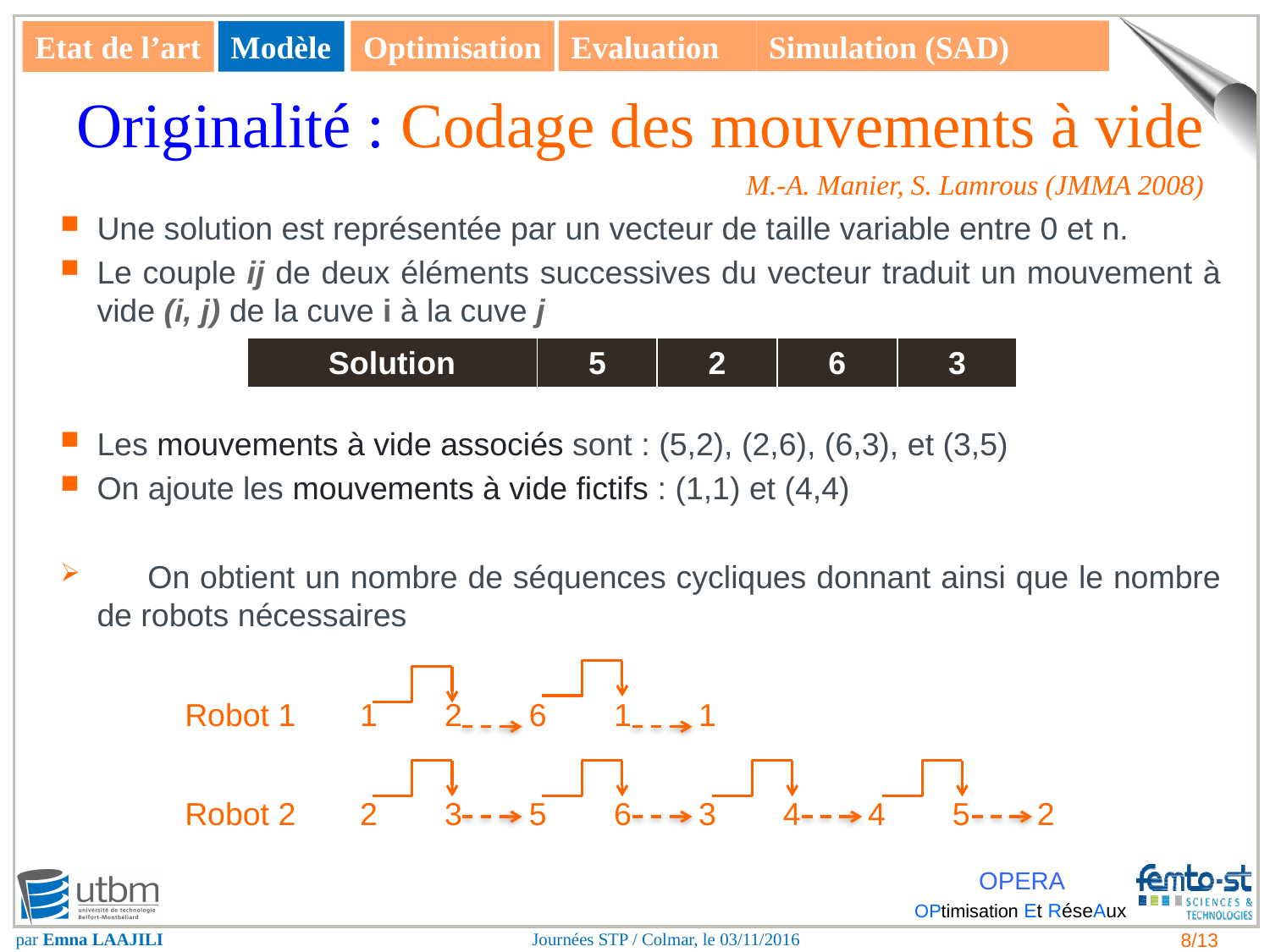

Evaluation
Simulation (SAD)
Optimisation
Modèle
Etat de l’art
# Originalité : Codage des mouvements à vide M.-A. Manier, S. Lamrous (JMMA 2008)
Une solution est représentée par un vecteur de taille variable entre 0 et n.
Le couple ij de deux éléments successives du vecteur traduit un mouvement à vide (i, j) de la cuve i à la cuve j

Les mouvements à vide associés sont : (5,2), (2,6), (6,3), et (3,5)
On ajoute les mouvements à vide fictifs : (1,1) et (4,4)

     On obtient un nombre de séquences cycliques donnant ainsi que le nombre de robots nécessaires

| Solution | 5 | 2 | 6 | 3 |
| --- | --- | --- | --- | --- |
| Robot 1 | 1 | 2 | 6 | 1 | 1 |  |  |  |  |
| --- | --- | --- | --- | --- | --- | --- | --- | --- | --- |
| Robot 2 | 2 | 3 | 5 | 6 | 3 | 4 | 4 | 5 | 2 |
| --- | --- | --- | --- | --- | --- | --- | --- | --- | --- |
 8/13